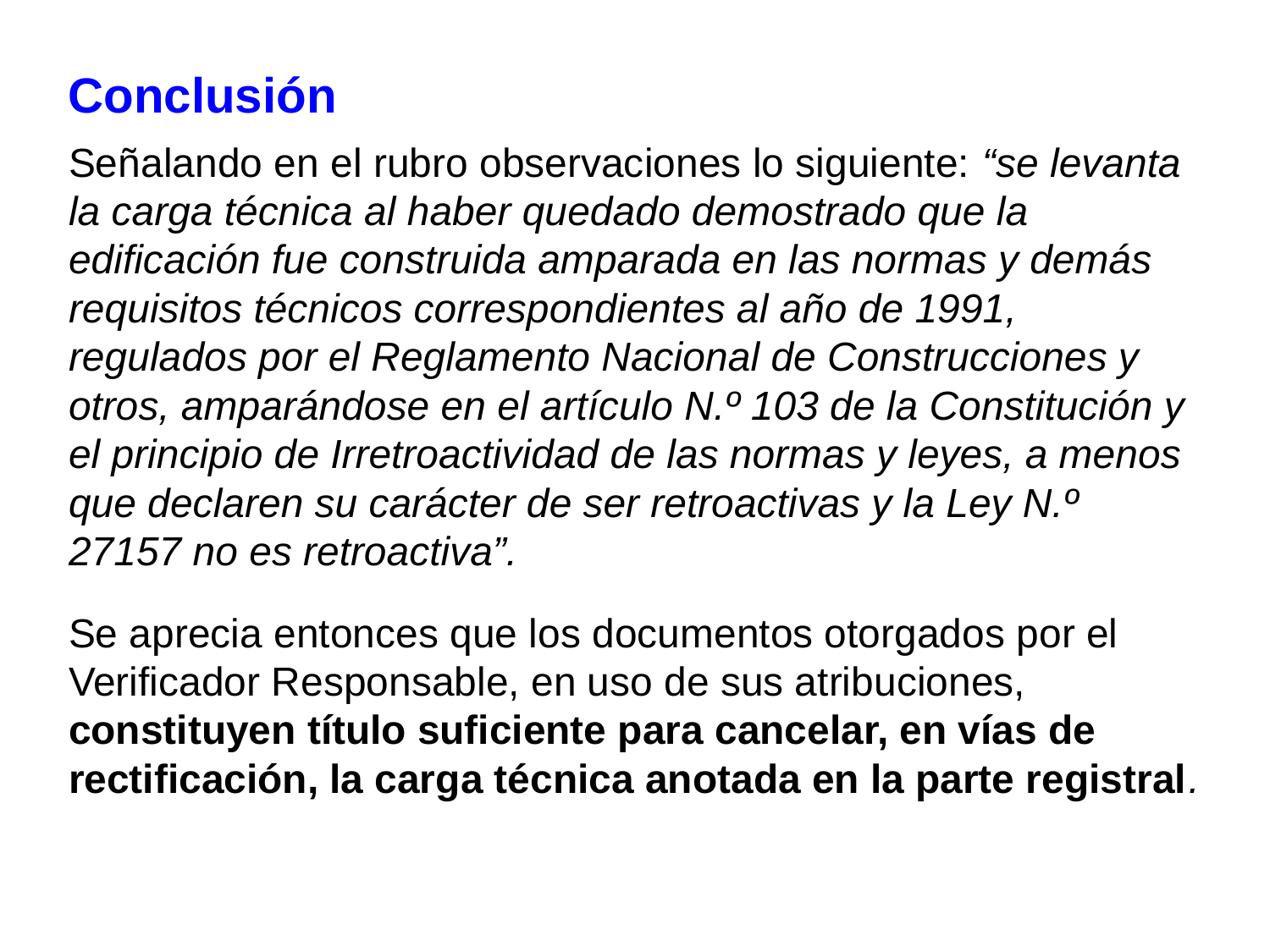

Conclusión
Señalando en el rubro observaciones lo siguiente: “se levanta la carga técnica al haber quedado demostrado que la edificación fue construida amparada en las normas y demás requisitos técnicos correspondientes al año de 1991, regulados por el Reglamento Nacional de Construcciones y otros, amparándose en el artículo N.º 103 de la Constitución y el principio de Irretroactividad de las normas y leyes, a menos que declaren su carácter de ser retroactivas y la Ley N.º 27157 no es retroactiva”.

Se aprecia entonces que los documentos otorgados por el Verificador Responsable, en uso de sus atribuciones, constituyen título suficiente para cancelar, en vías de rectificación, la carga técnica anotada en la parte registral.